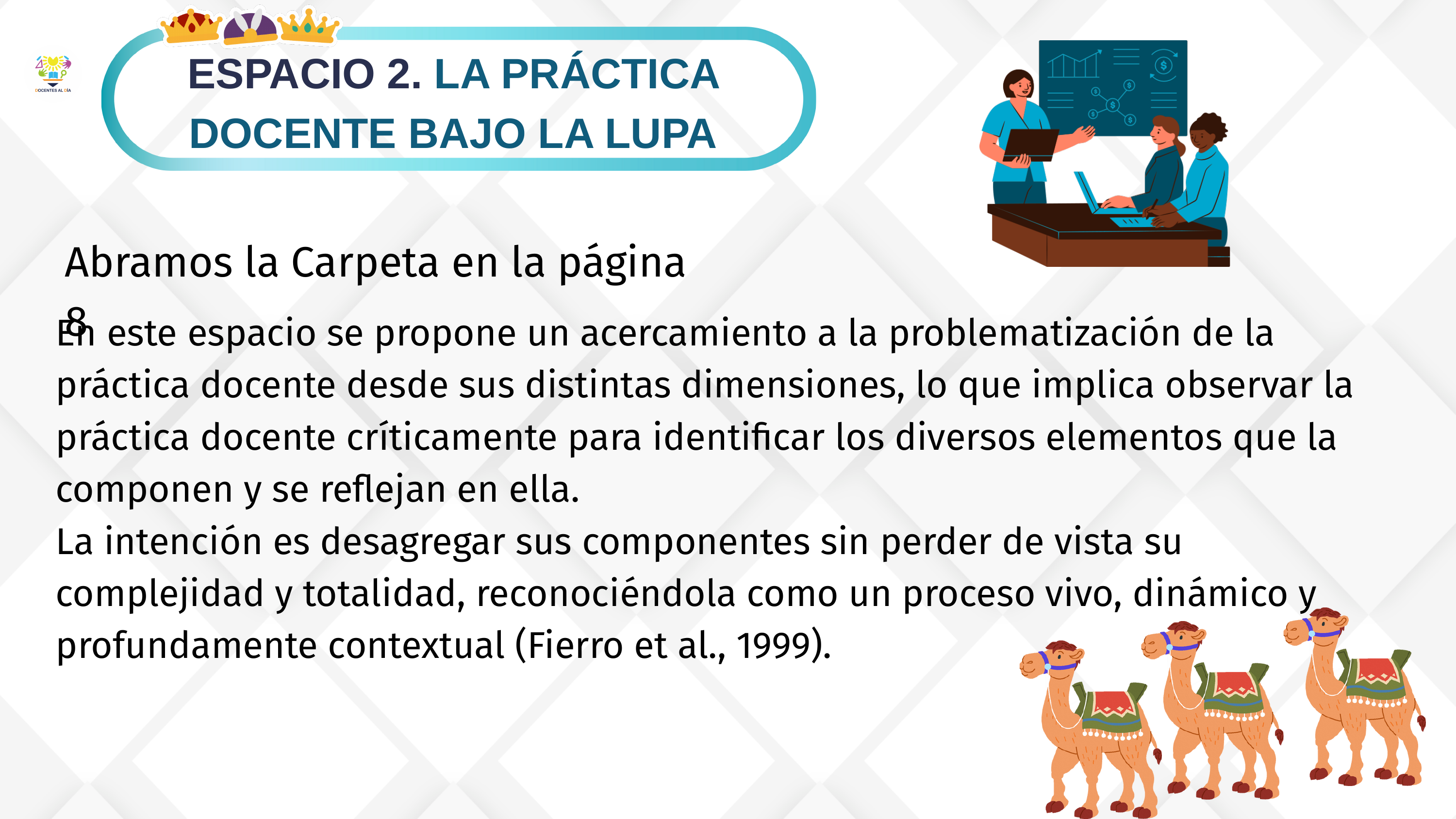

ESPACIO 2. LA PRÁCTICA DOCENTE BAJO LA LUPA

Abramos la Carpeta en la página 8
En este espacio se propone un acercamiento a la problematización de la práctica docente desde sus distintas dimensiones, lo que implica observar la práctica docente críticamente para identificar los diversos elementos que la componen y se reflejan en ella.
La intención es desagregar sus componentes sin perder de vista su complejidad y totalidad, reconociéndola como un proceso vivo, dinámico y profundamente contextual (Fierro et al., 1999).